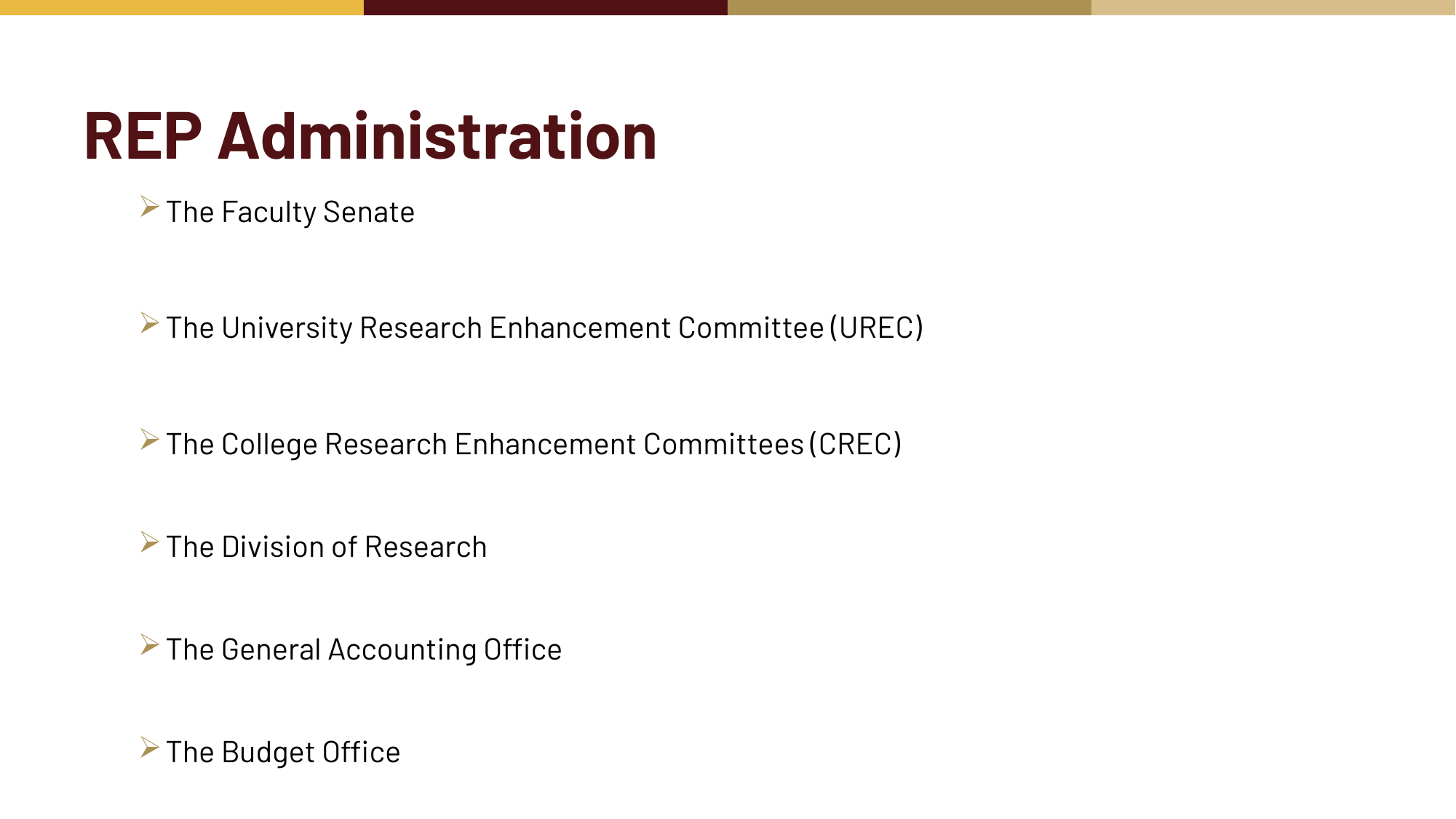

# REP Administration
The Faculty Senate

The University Research Enhancement Committee (UREC)

The College Research Enhancement Committees (CREC)

The Division of Research

The General Accounting Office

The Budget Office